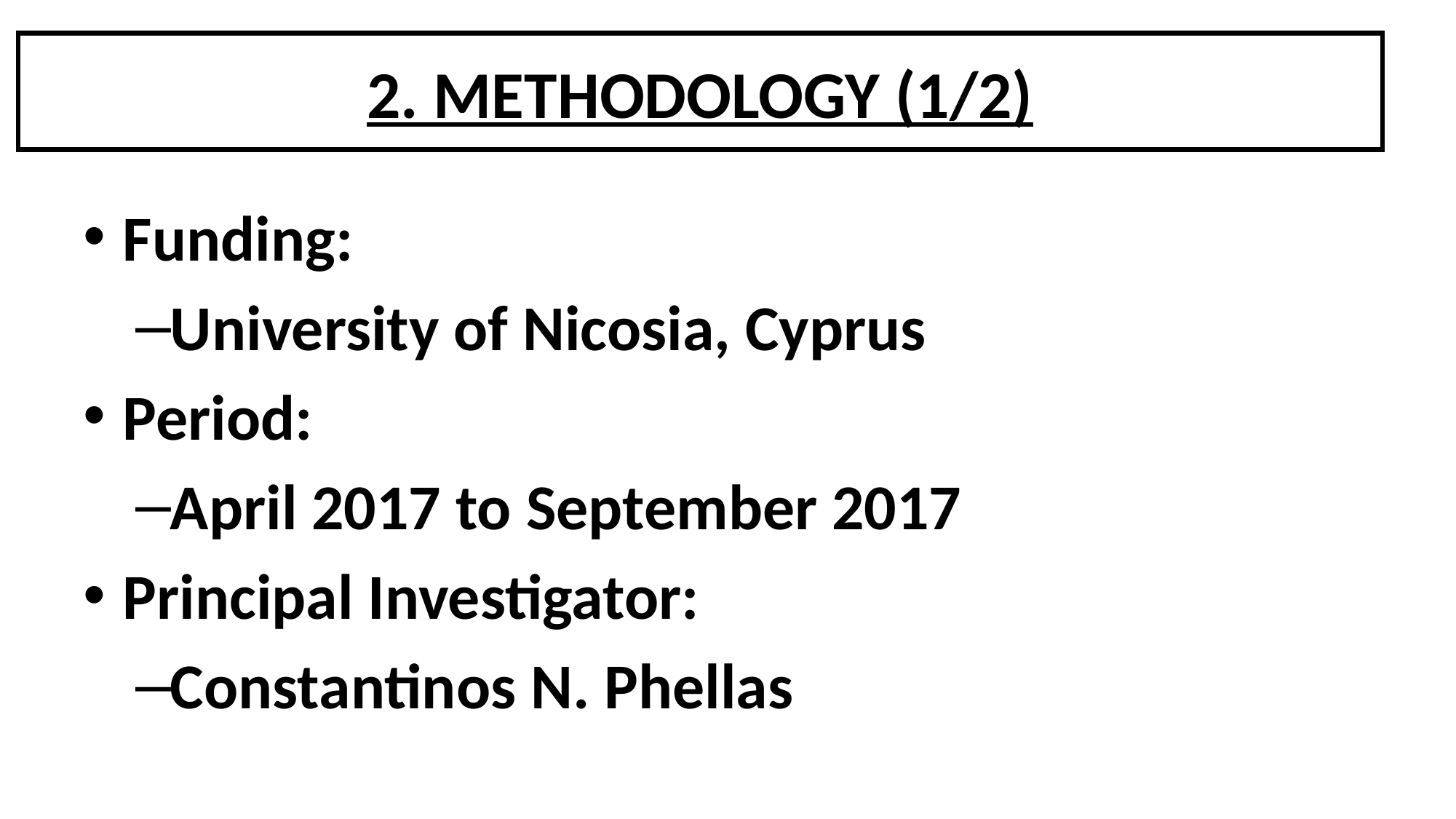

# 2. METHODOLOGY (1/2)
Funding:
University of Nicosia, Cyprus
Period:
April 2017 to September 2017
Principal Investigator:
Constantinos N. Phellas